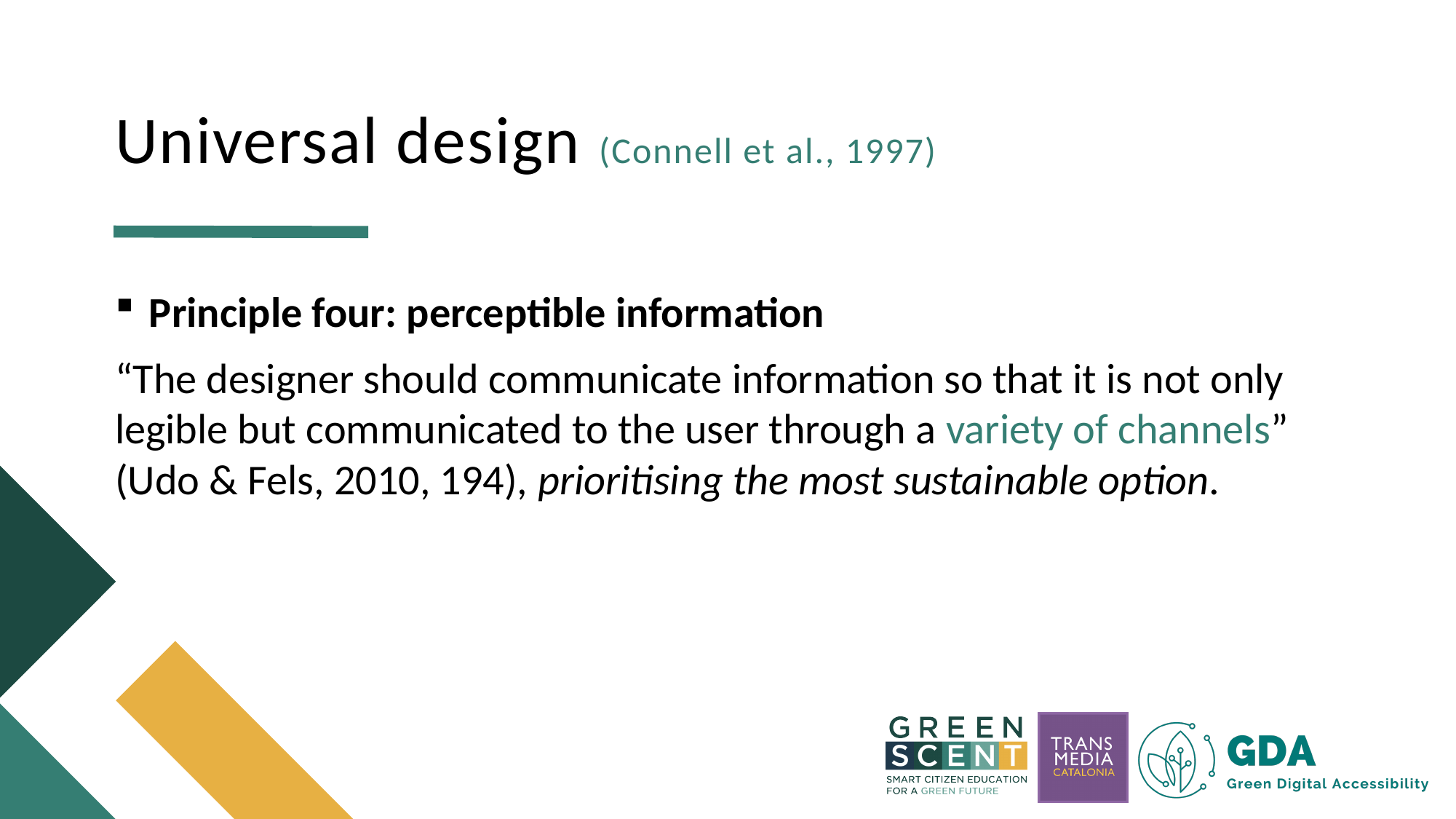

# Universal design (Connell et al., 1997)
Principle four: perceptible information
“The designer should communicate information so that it is not only legible but communicated to the user through a variety of channels” (Udo & Fels, 2010, 194), prioritising the most sustainable option.